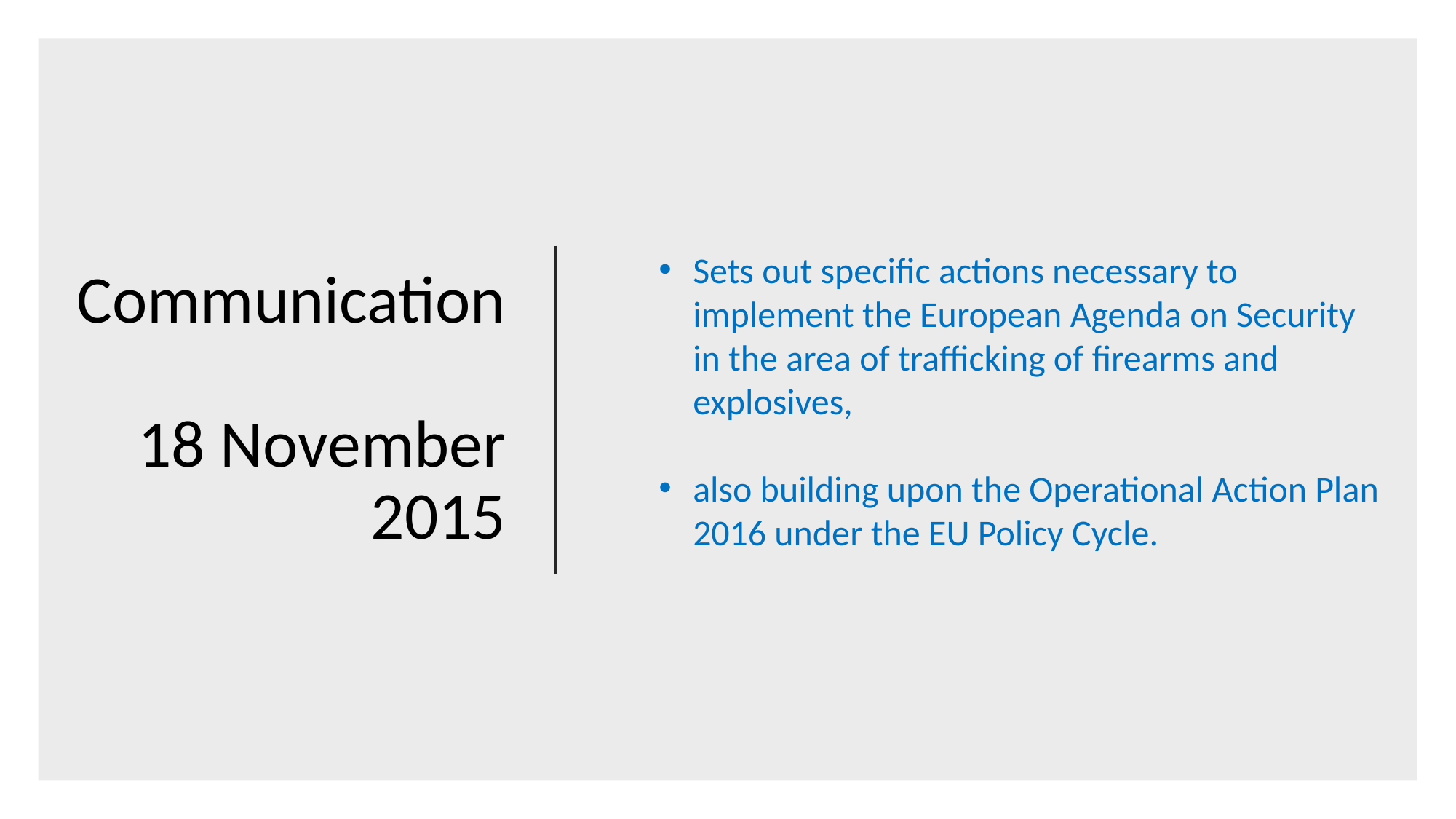

# Communication 18 November 2015
Sets out specific actions necessary to implement the European Agenda on Security in the area of trafficking of firearms and explosives,

also building upon the Operational Action Plan 2016 under the EU Policy Cycle.